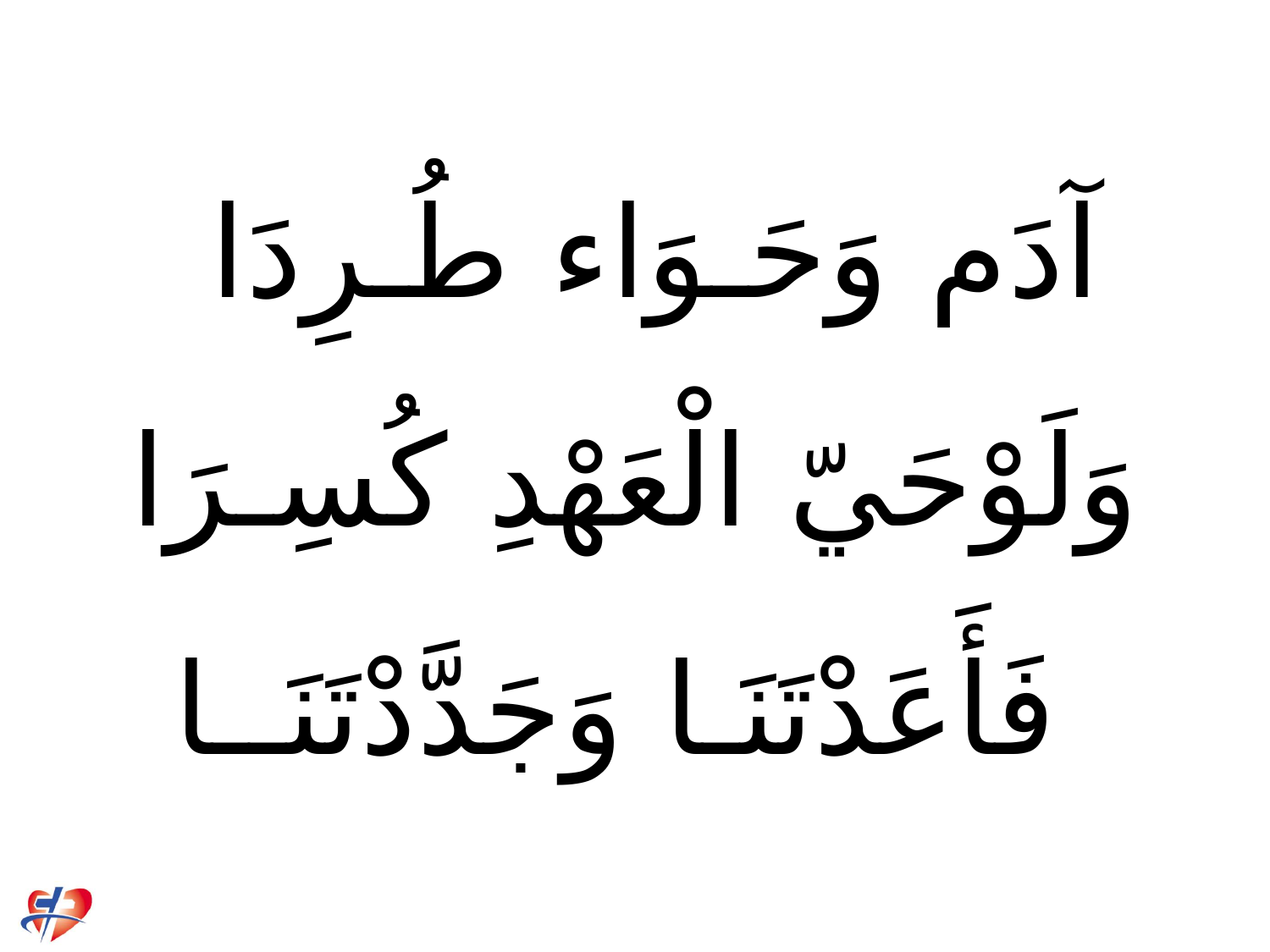

# آدَم وَحَـوَاء طُـرِدَا وَلَوْحَيّ الْعَهْدِ كُسِـرَا فَأَعَدْتَنَـا وَجَدَّدْتَنَــا